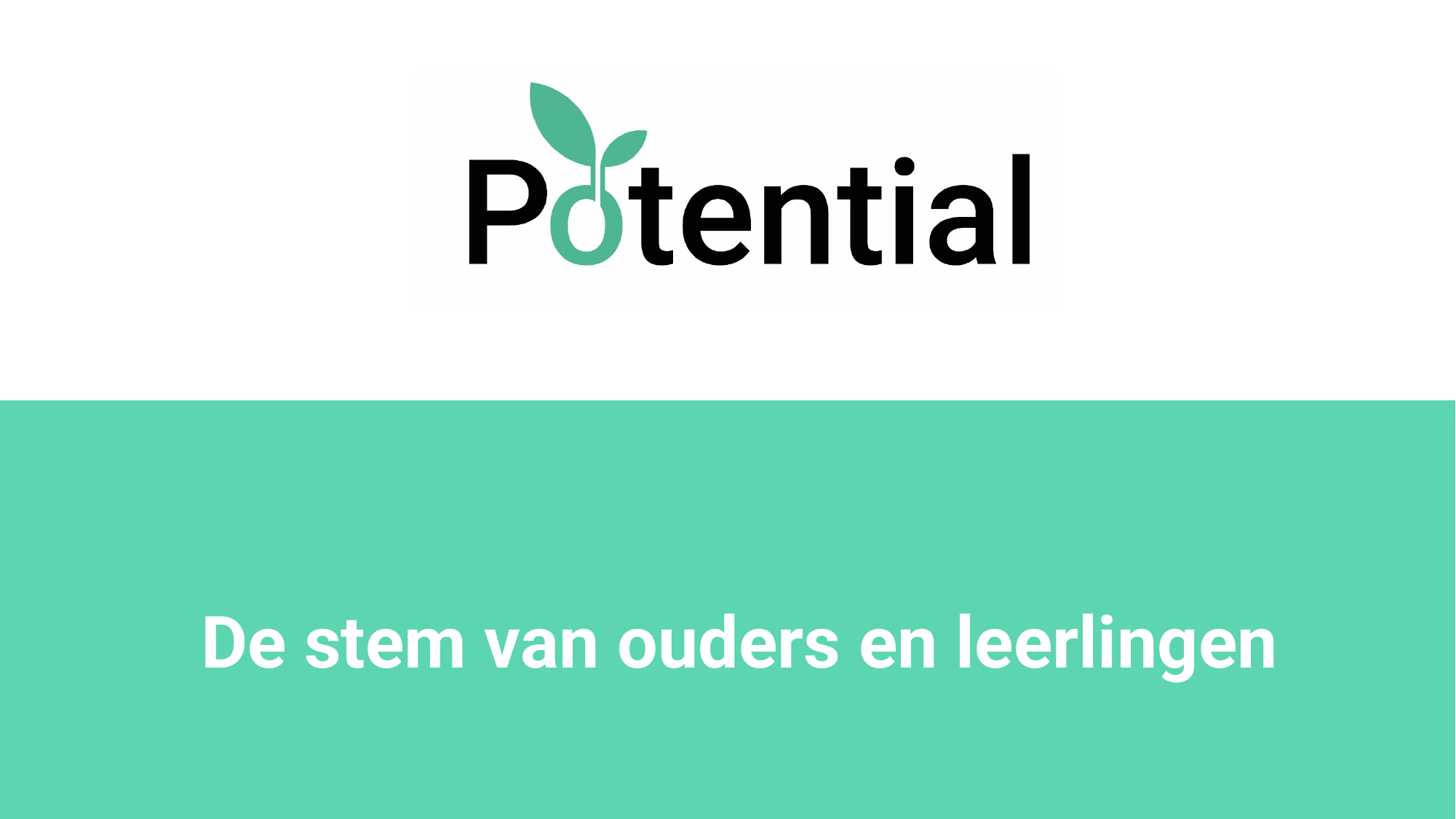

# De stem van ouders en leerlingen